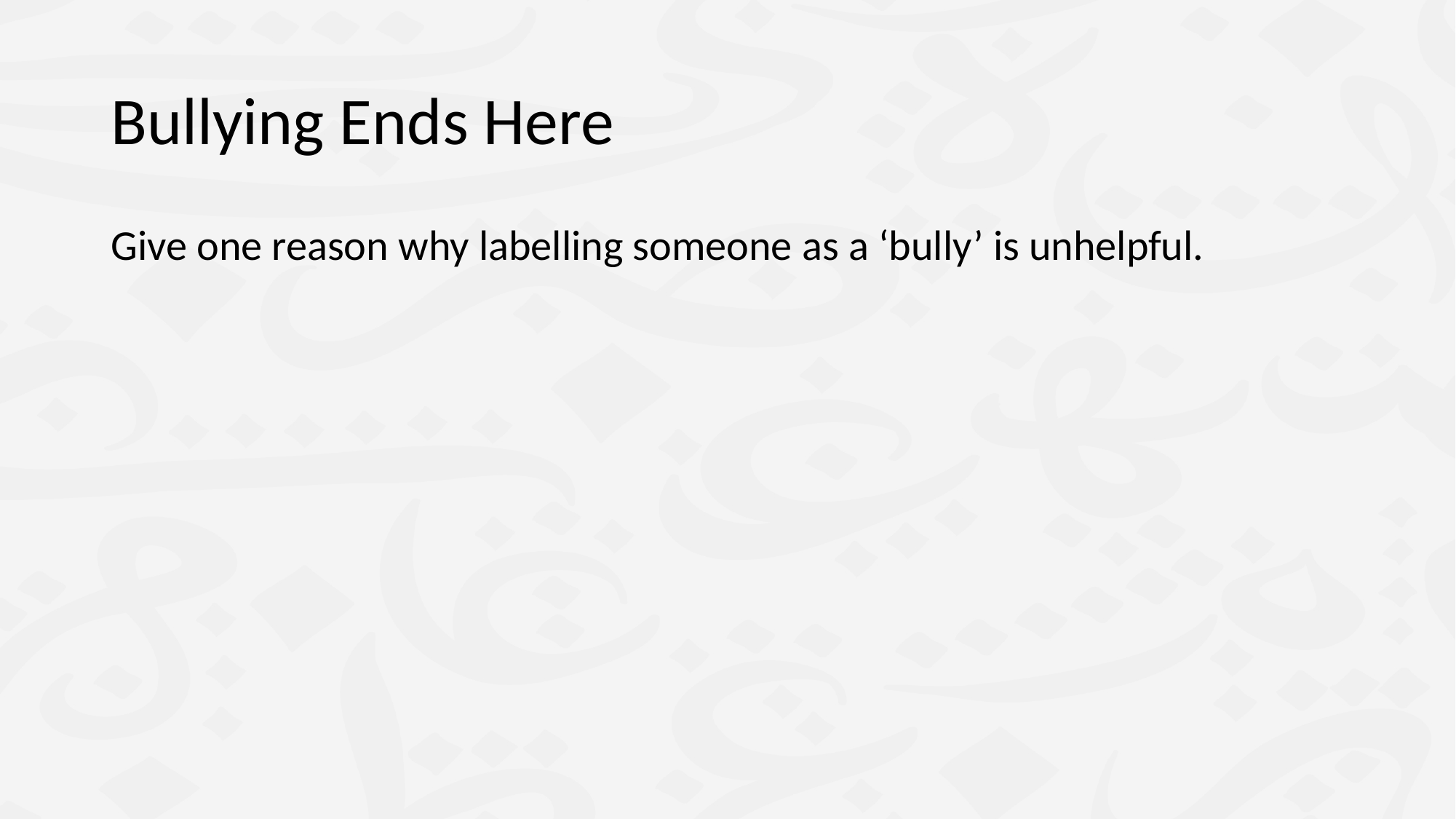

# Bullying Ends Here
Give one reason why labelling someone as a ‘bully’ is unhelpful.